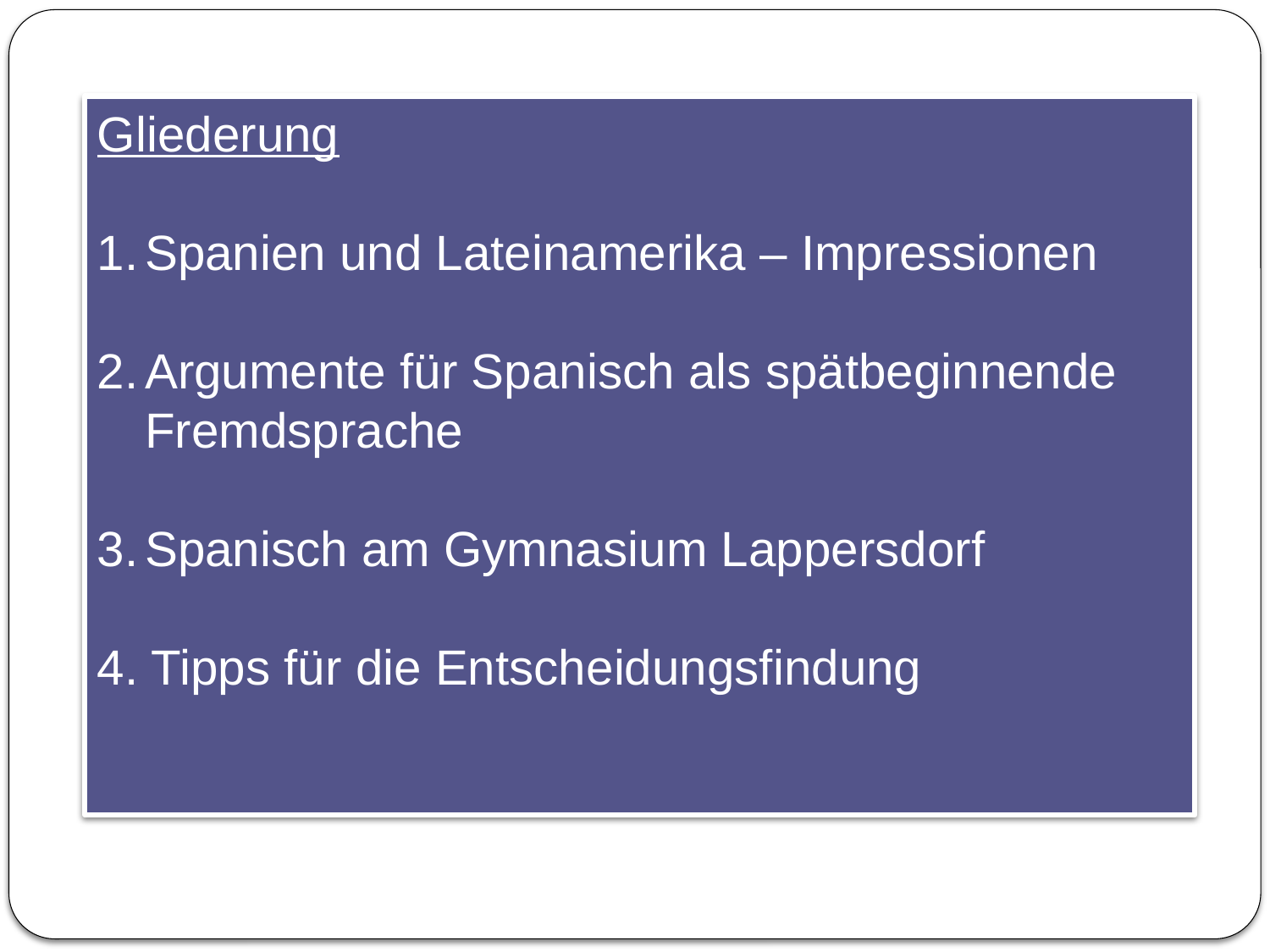

Gliederung

Spanien und Lateinamerika – Impressionen

Argumente für Spanisch als spätbeginnende Fremdsprache

Spanisch am Gymnasium Lappersdorf

4. Tipps für die Entscheidungsfindung